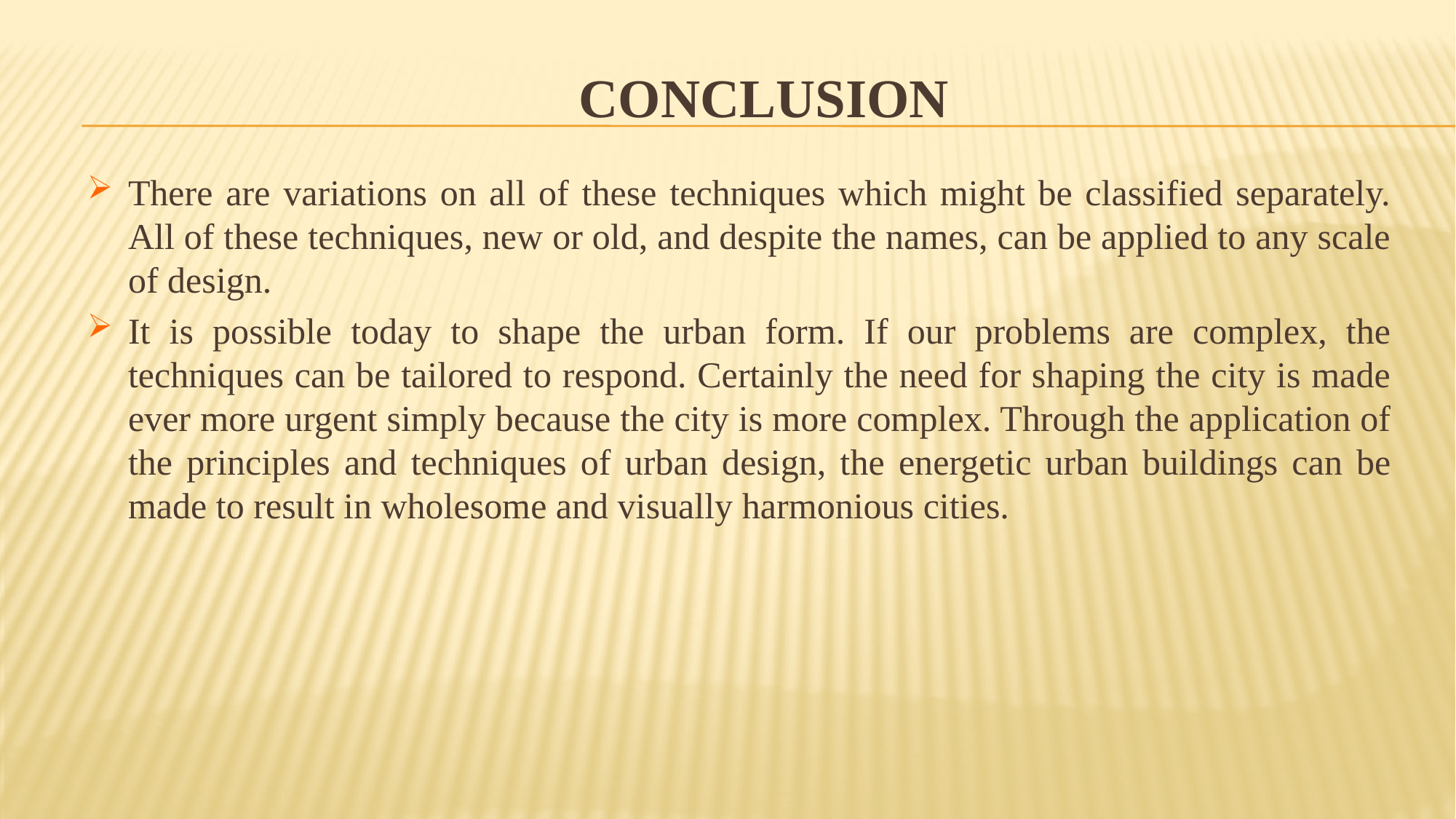

# Conclusion
There are variations on all of these techniques which might be classified separately. All of these techniques, new or old, and despite the names, can be applied to any scale of design.
It is possible today to shape the urban form. If our problems are complex, the techniques can be tailored to respond. Certainly the need for shaping the city is made ever more urgent simply because the city is more complex. Through the application of the principles and techniques of urban design, the energetic urban buildings can be made to result in wholesome and visually harmonious cities.